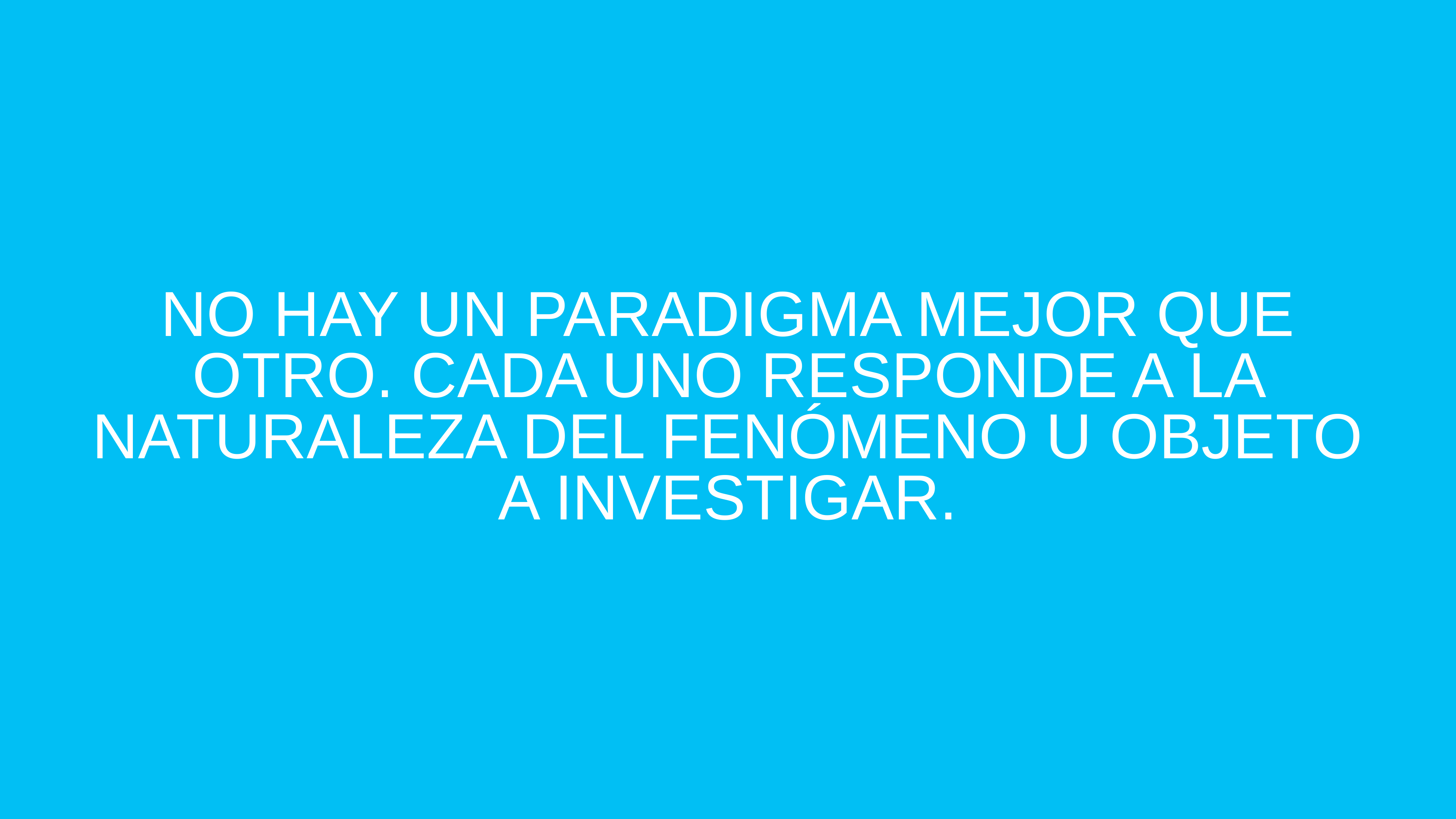

No hay un paradigma mejor que otro. Cada uno responde a la naturaleza del fenómeno u objeto a investigar.